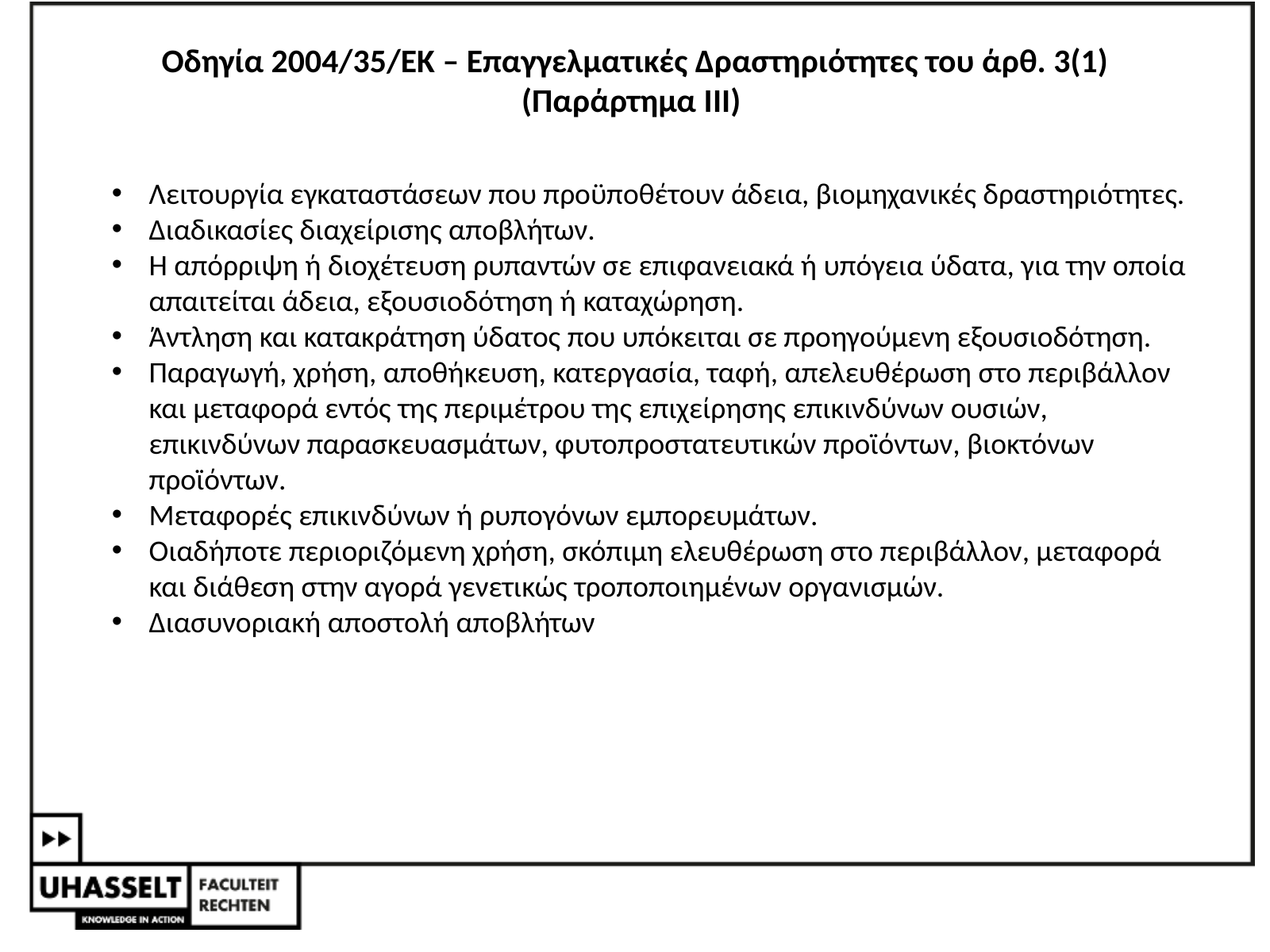

Οδηγία 2004/35/ΕΚ – Επαγγελματικές Δραστηριότητες του άρθ. 3(1) (Παράρτημα ΙΙΙ)
Λειτουργία εγκαταστάσεων που προϋποθέτουν άδεια, βιομηχανικές δραστηριότητες.
∆ιαδικασίες διαχείρισης αποβλήτων.
Η απόρριψη ή διοχέτευση ρυπαντών σε επιφανειακά ή υπόγεια ύδατα, για την οποία απαιτείται άδεια, εξουσιοδότηση ή καταχώρηση.
Άντληση και κατακράτηση ύδατος που υπόκειται σε προηγούµενη εξουσιοδότηση.
Παραγωγή, χρήση, αποθήκευση, κατεργασία, ταφή, απελευθέρωση στο περιβάλλον και µεταφορά εντός της περιµέτρου της επιχείρησης επικινδύνων ουσιών, επικινδύνων παρασκευασµάτων, φυτοπροστατευτικών προϊόντων, βιοκτόνων προϊόντων.
Μεταφορές επικινδύνων ή ρυπογόνων εµπορευµάτων.
Οιαδήποτε περιοριζόµενη χρήση, σκόπιµη ελευθέρωση στο περιβάλλον, µεταφορά και διάθεση στην αγορά γενετικώς τροποποιηµένων οργανισµών.
∆ιασυνοριακή αποστολή αποβλήτων